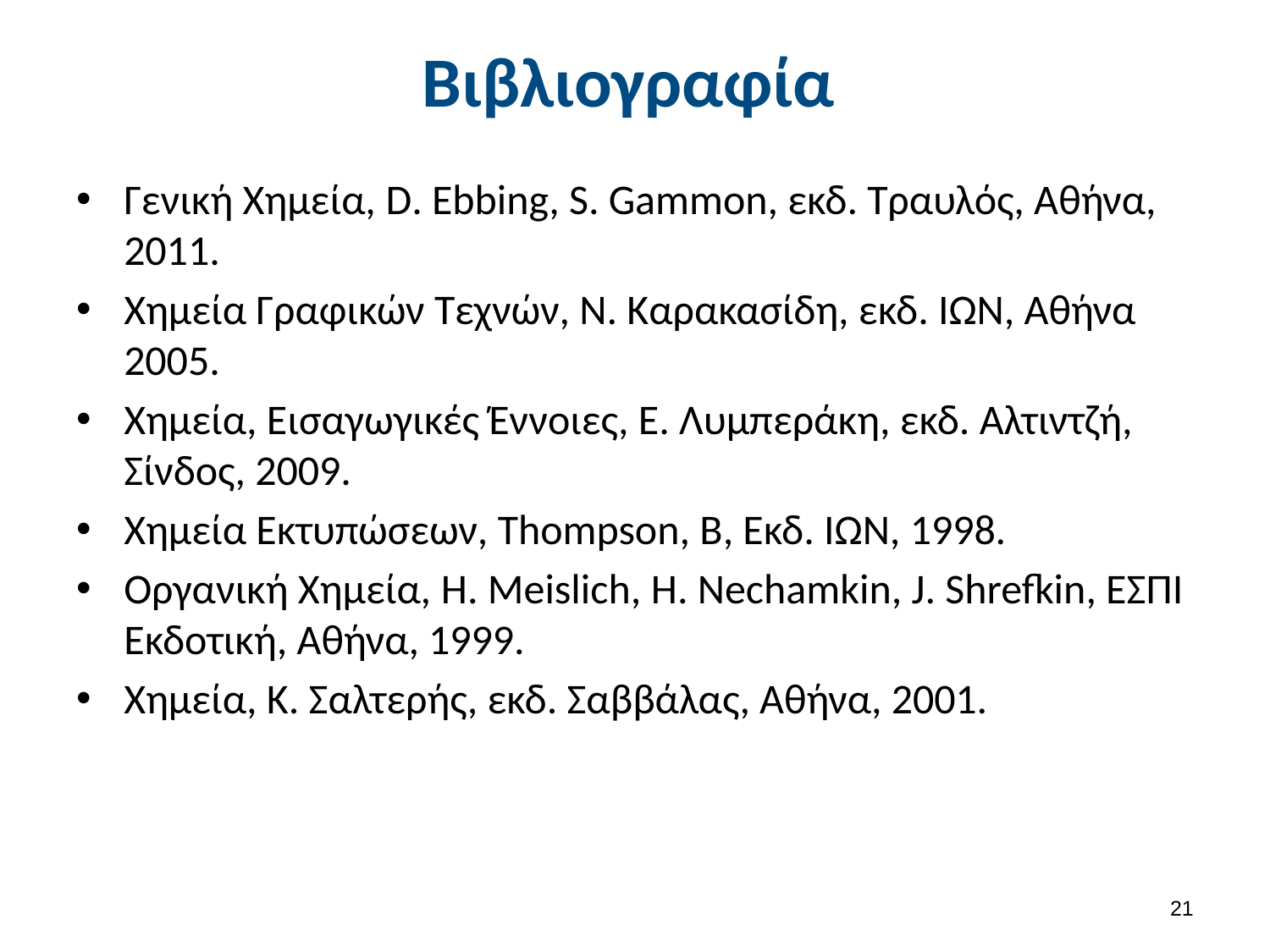

# Βιβλιογραφία
Γενική Χημεία, D. Ebbing, S. Gammon, εκδ. Τραυλός, Αθήνα, 2011.
Χημεία Γραφικών Τεχνών, Ν. Καρακασίδη, εκδ. ΙΩΝ, Αθήνα 2005.
Χημεία, Εισαγωγικές Έννοιες, Ε. Λυμπεράκη, εκδ. Αλτιντζή, Σίνδος, 2009.
Χημεία Εκτυπώσεων, Thompson, B, Εκδ. ΙΩΝ, 1998.
Οργανική Χημεία, H. Meislich, H. Nechamkin, J. Shrefkin, ΕΣΠΙ Εκδοτική, Αθήνα, 1999.
Χημεία, Κ. Σαλτερής, εκδ. Σαββάλας, Αθήνα, 2001.
21